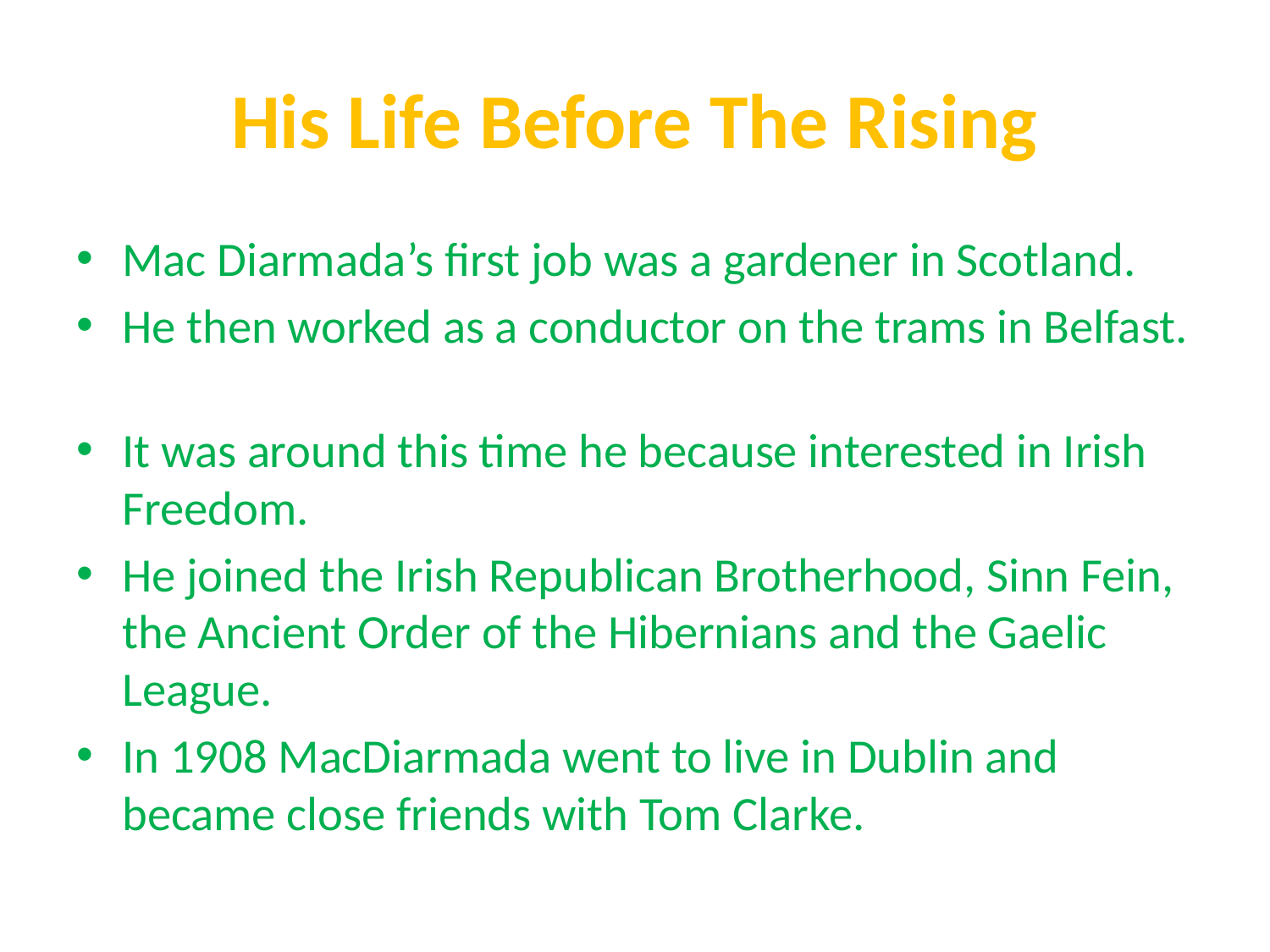

# His Life Before The Rising
Mac Diarmada’s first job was a gardener in Scotland.
He then worked as a conductor on the trams in Belfast.
It was around this time he because interested in Irish Freedom.
He joined the Irish Republican Brotherhood, Sinn Fein, the Ancient Order of the Hibernians and the Gaelic League.
In 1908 MacDiarmada went to live in Dublin and became close friends with Tom Clarke.